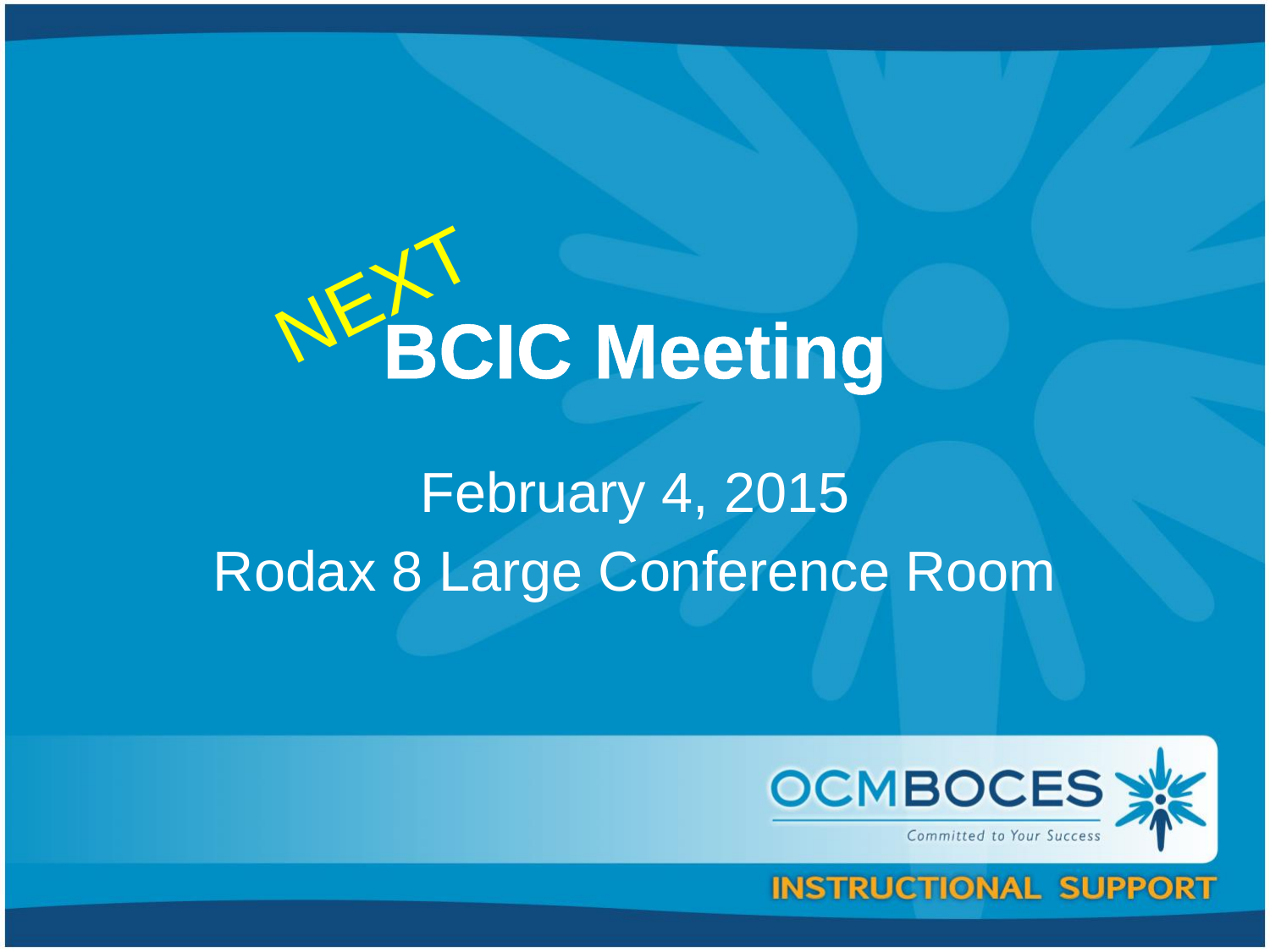

NEXT
# BCIC Meeting
February 4, 2015
Rodax 8 Large Conference Room